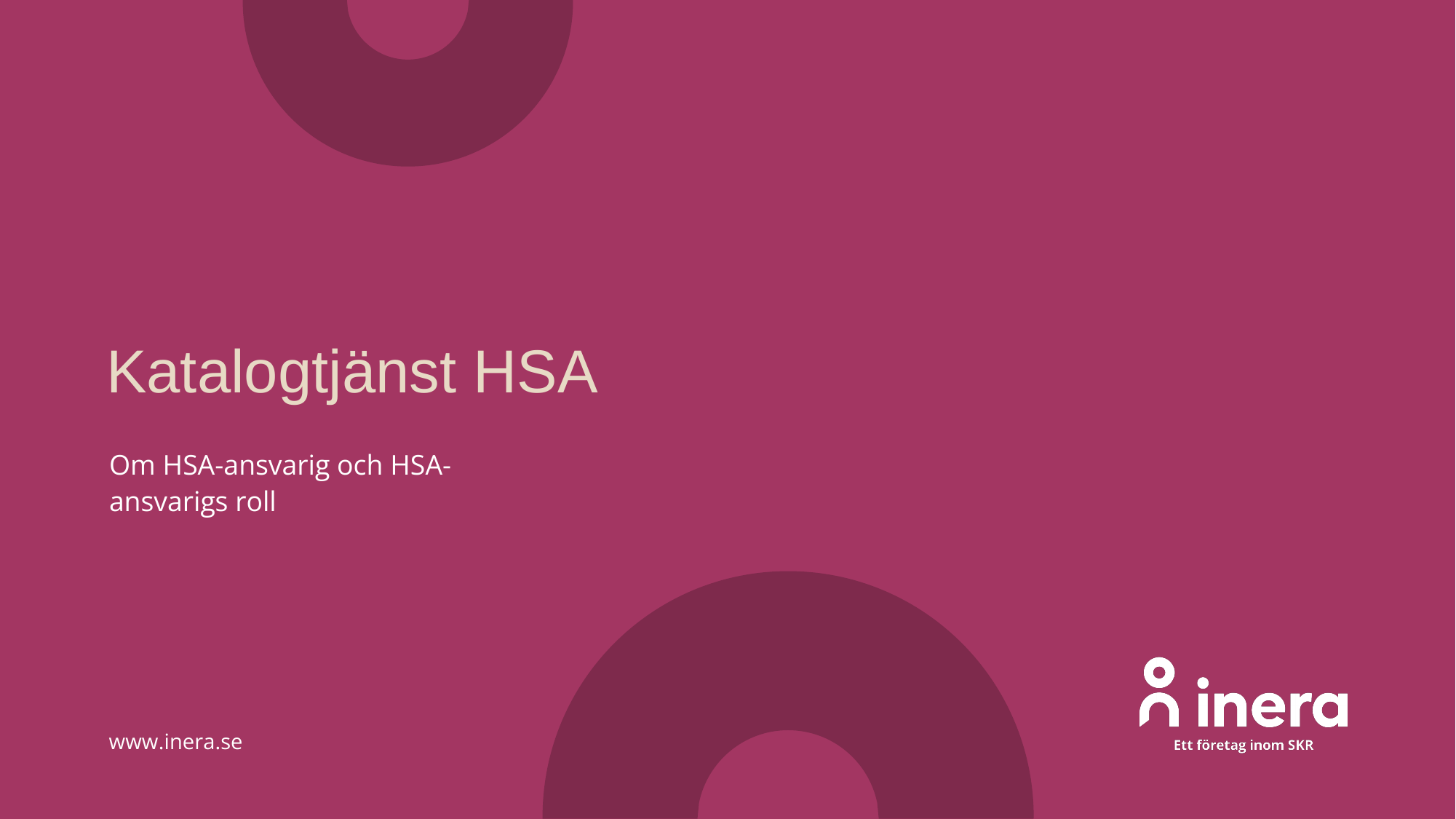

# Katalogtjänst HSA
Om HSA-ansvarig och HSA-ansvarigs roll